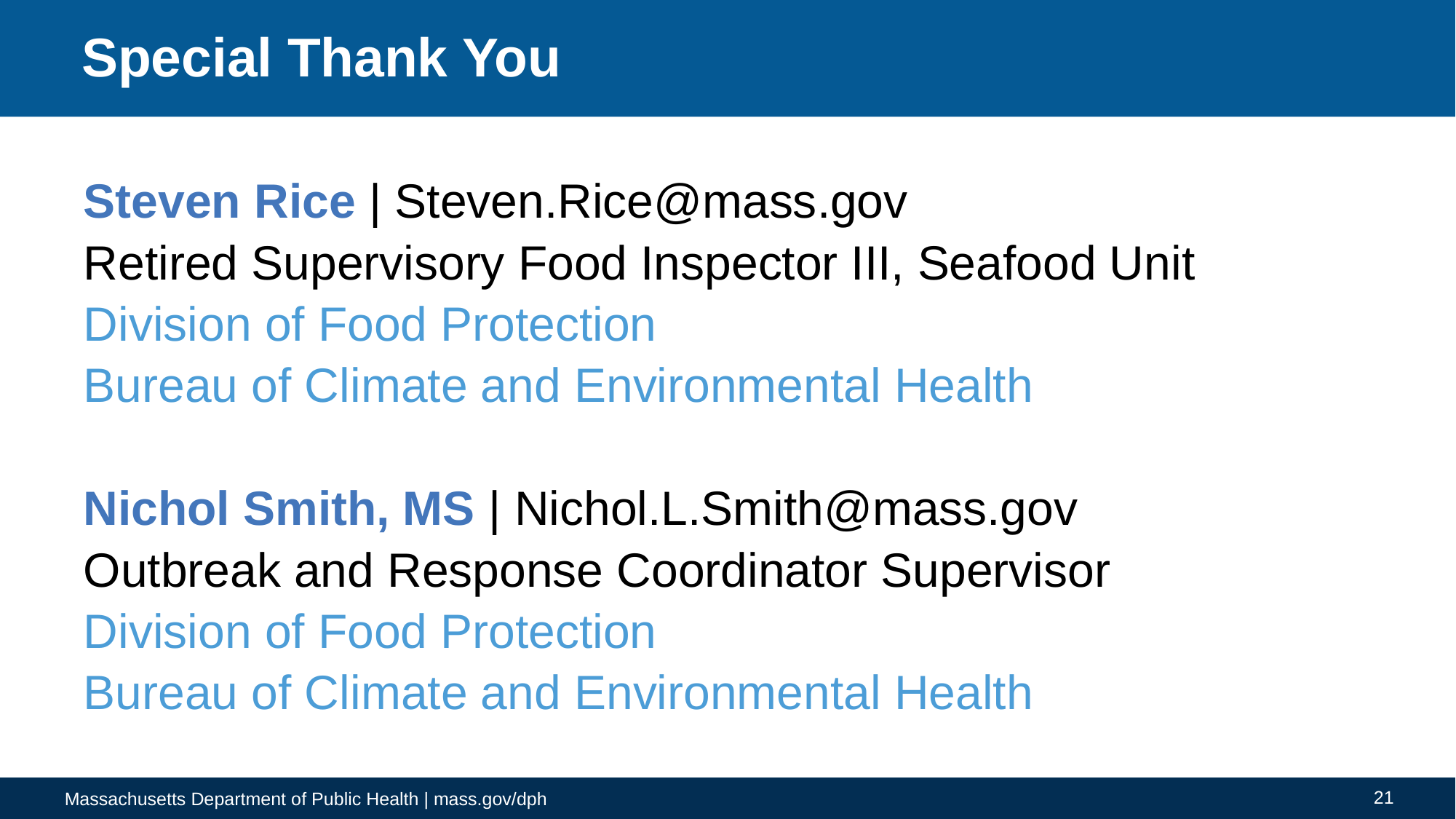

# Special Thank You
Steven Rice | Steven.Rice@mass.gov
Retired Supervisory Food Inspector III, Seafood Unit
Division of Food Protection
Bureau of Climate and Environmental Health

Nichol Smith, MS | Nichol.L.Smith@mass.gov
Outbreak and Response Coordinator Supervisor
Division of Food Protection
Bureau of Climate and Environmental Health

21